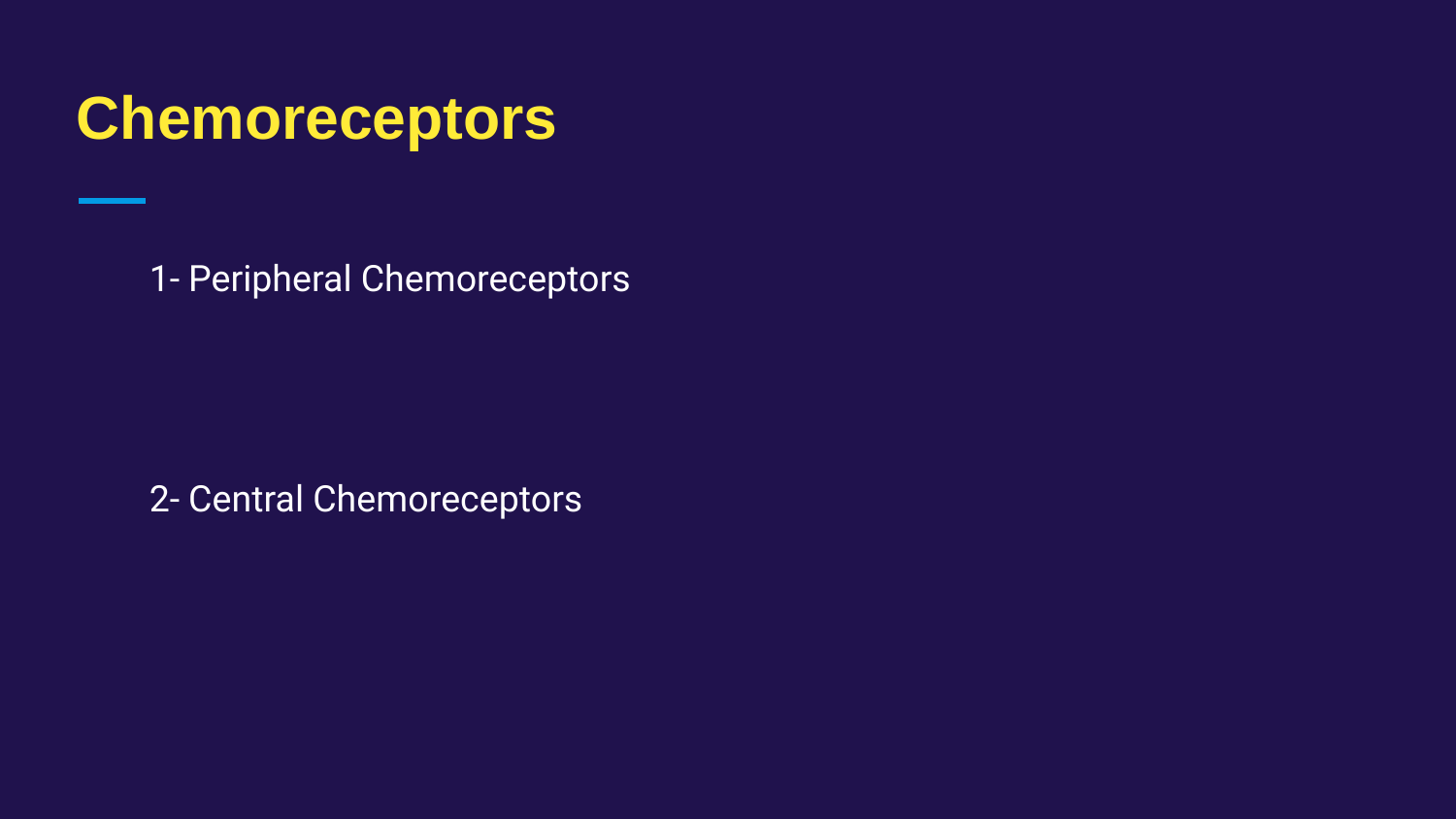

# Chemoreceptors
1- Peripheral Chemoreceptors

2- Central Chemoreceptors